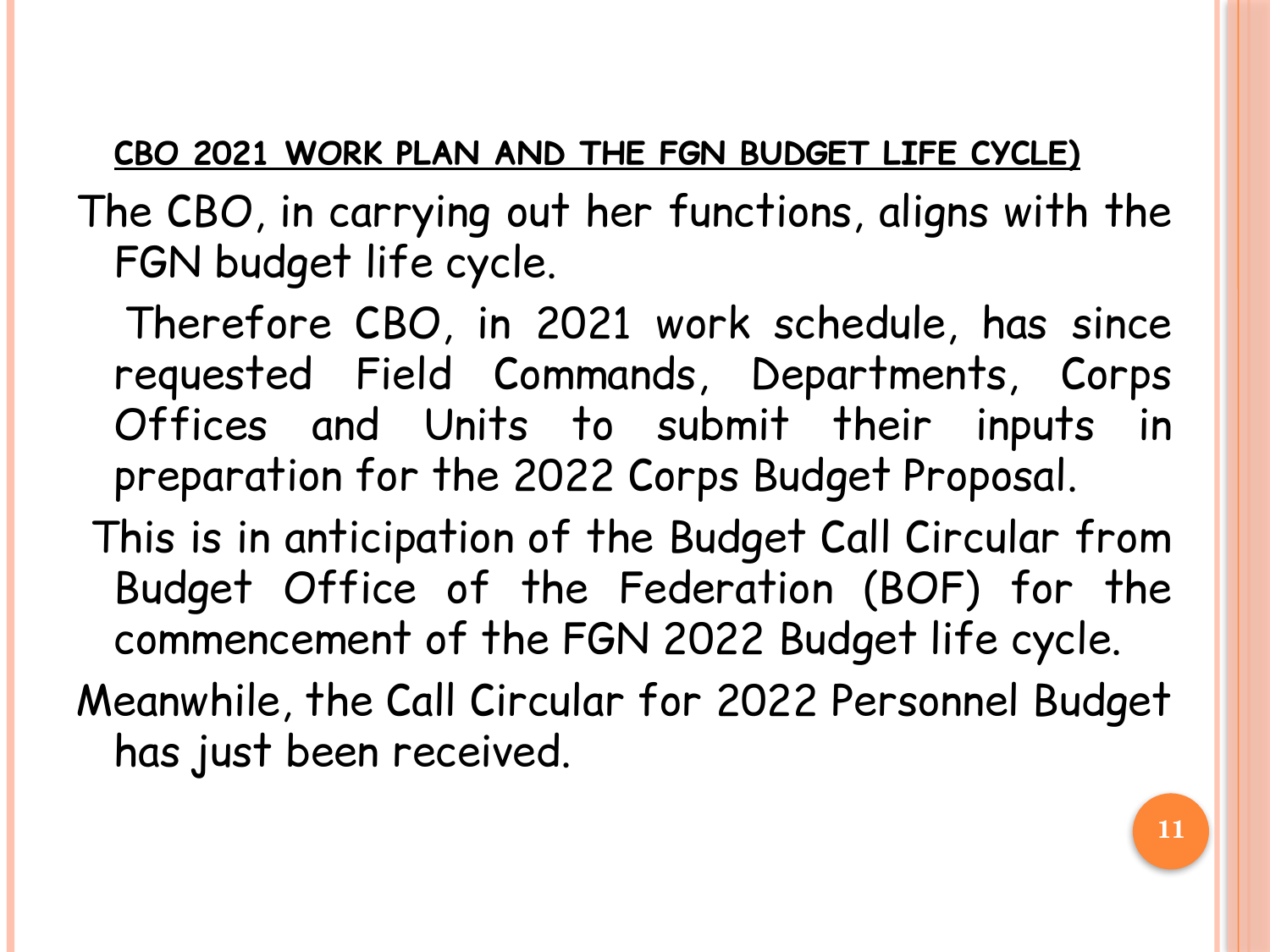

CBO 2021 WORK PLAN AND THE FGN BUDGET LIFE CYCLE)
The CBO, in carrying out her functions, aligns with the FGN budget life cycle.
  Therefore CBO, in 2021 work schedule, has since requested Field Commands, Departments, Corps Offices and Units to submit their inputs in preparation for the 2022 Corps Budget Proposal.
 This is in anticipation of the Budget Call Circular from Budget Office of the Federation (BOF) for the commencement of the FGN 2022 Budget life cycle.
Meanwhile, the Call Circular for 2022 Personnel Budget has just been received.
11